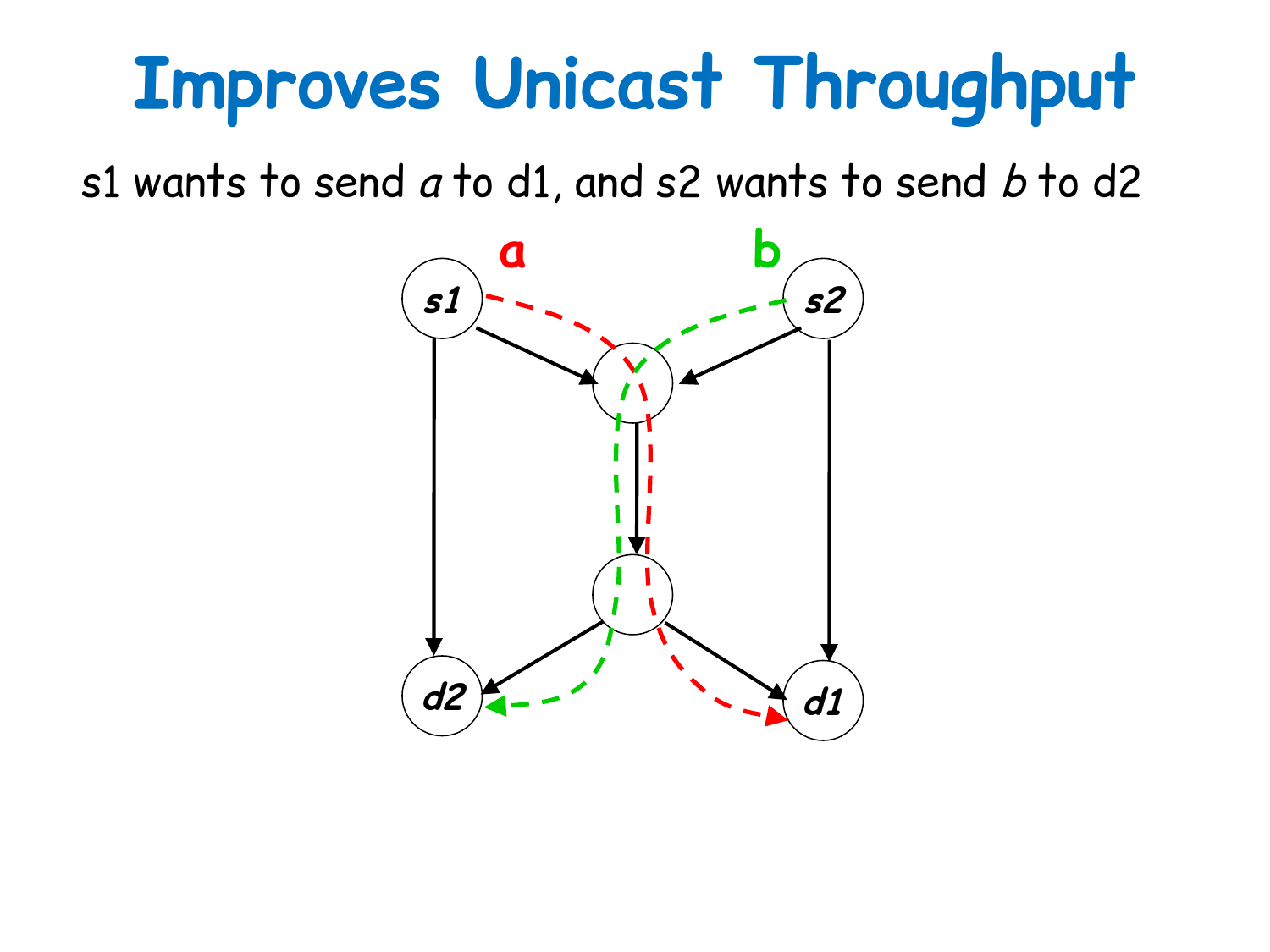

# Improves Unicast Throughput
	s1 wants to send a to d1, and s2 wants to send b to d2
a
b
s1
s2

d2
d1